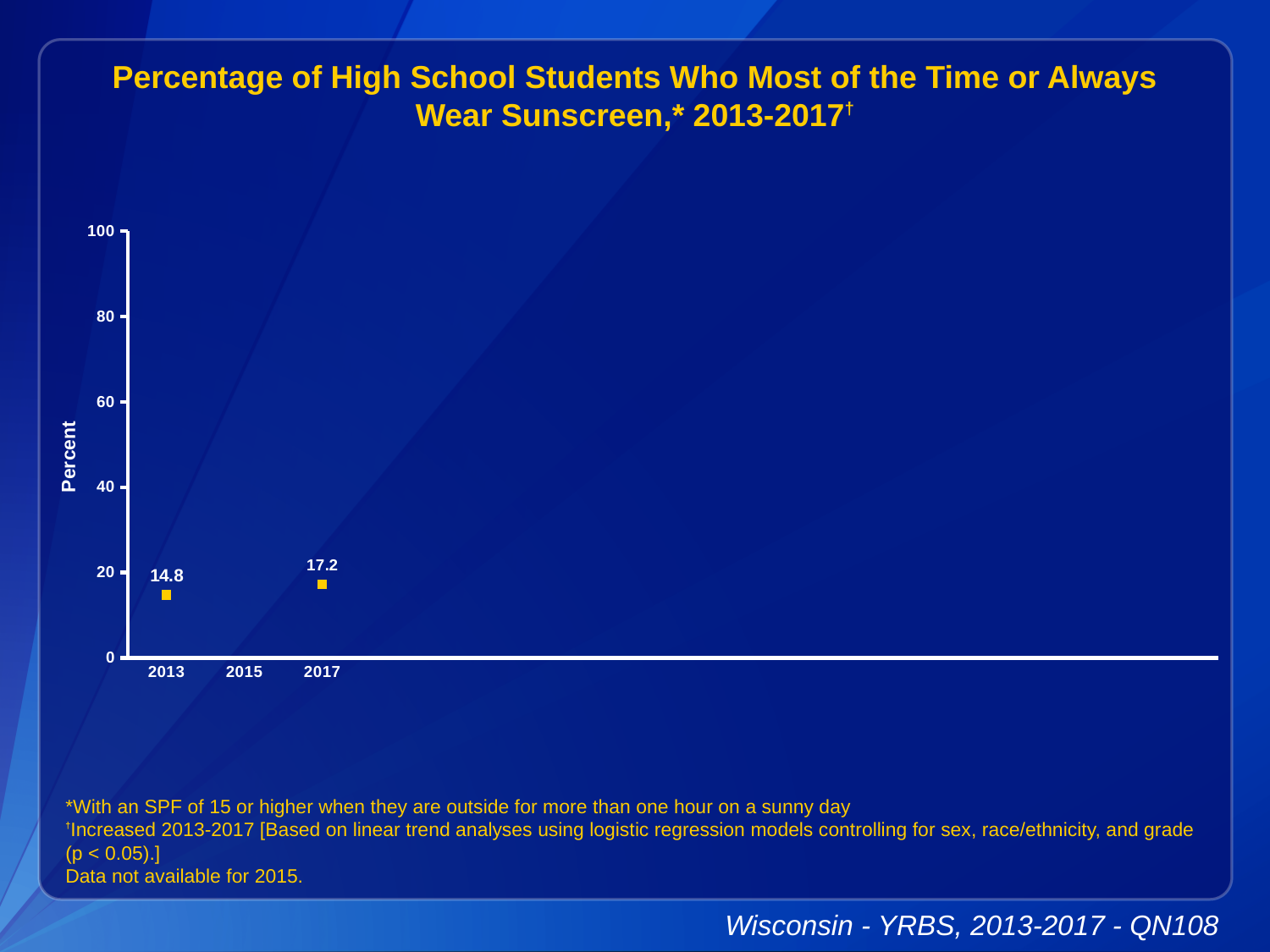

Percentage of High School Students Who Most of the Time or Always Wear Sunscreen,* 2013-2017†

### Chart

| Category | Series 1 |
|---|---|
| 2013 | 14.8 |
| 2015 | None |
| 2017 | 17.2 |
|  | None |
|  | None |
|  | None |
|  | None |
|  | None |
|  | None |
|  | None |
|  | None |
|  | None |
|  | None |
|  | None |
*With an SPF of 15 or higher when they are outside for more than one hour on a sunny day
†Increased 2013-2017 [Based on linear trend analyses using logistic regression models controlling for sex, race/ethnicity, and grade (p < 0.05).]
Data not available for 2015.
Wisconsin - YRBS, 2013-2017 - QN108